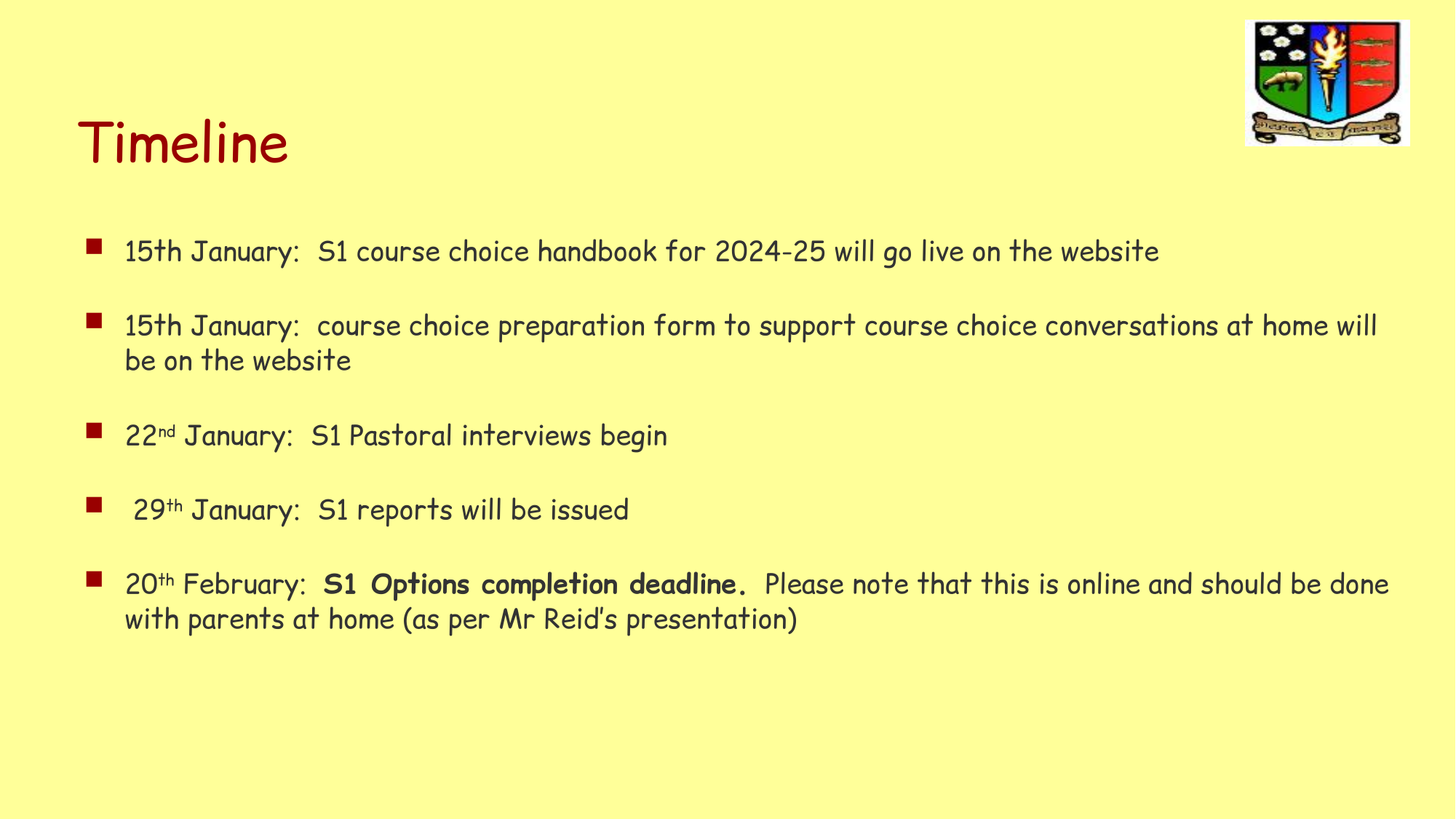

# Timeline
15th January:  S1 course choice handbook for 2024-25 will go live on the website
15th January:  course choice preparation form to support course choice conversations at home will be on the website
22nd January:  S1 Pastoral interviews begin
 29th January:  S1 reports will be issued
20th February:  S1 Options completion deadline.  Please note that this is online and should be done with parents at home (as per Mr Reid’s presentation)